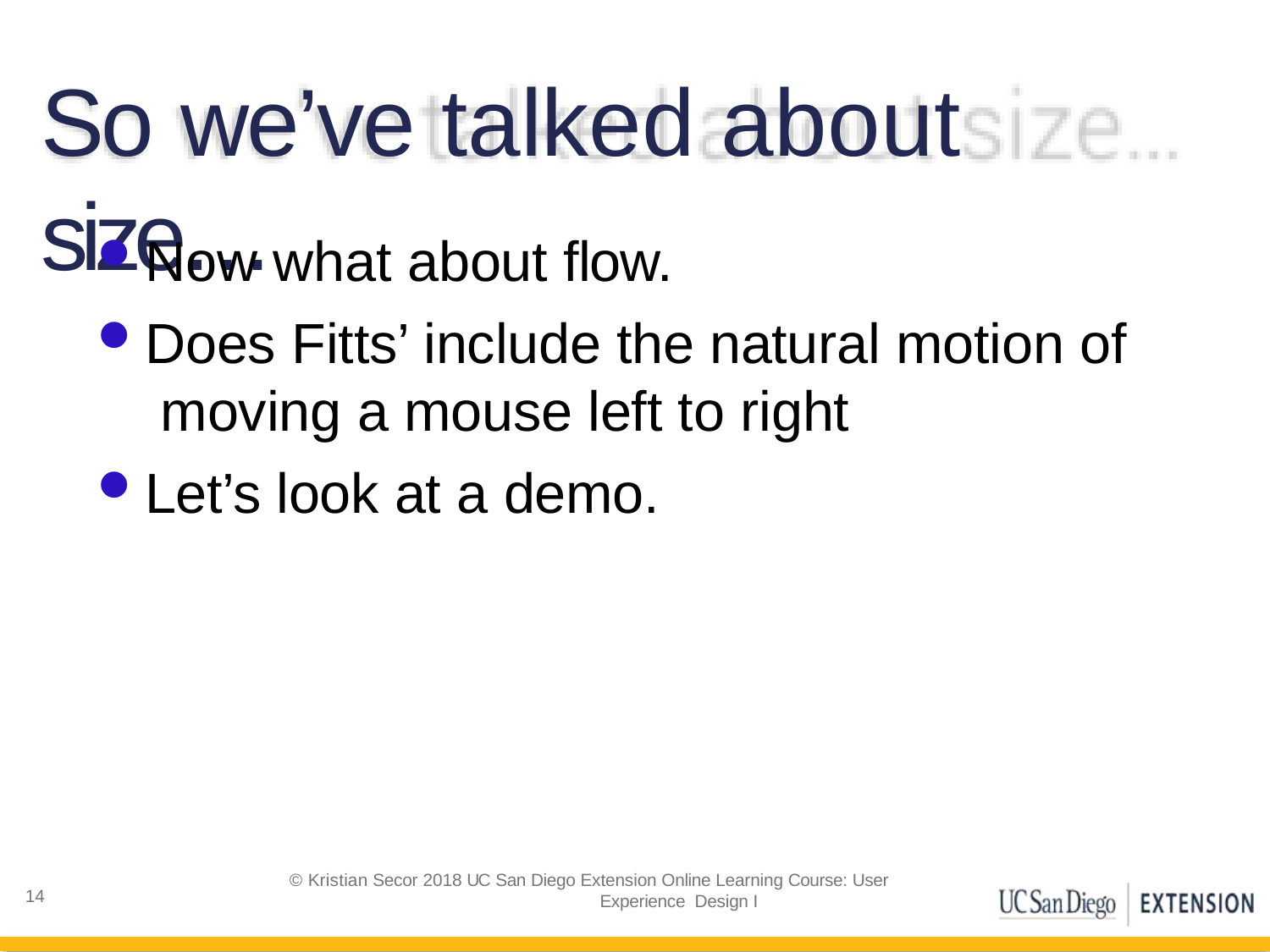

# So we’ve talked about size…
Now what about flow.
Does Fitts’ include the natural motion of  moving a mouse left to right
Let’s look at a demo.
© Kristian Secor 2018 UC San Diego Extension Online Learning Course: User Experience  Design I
14